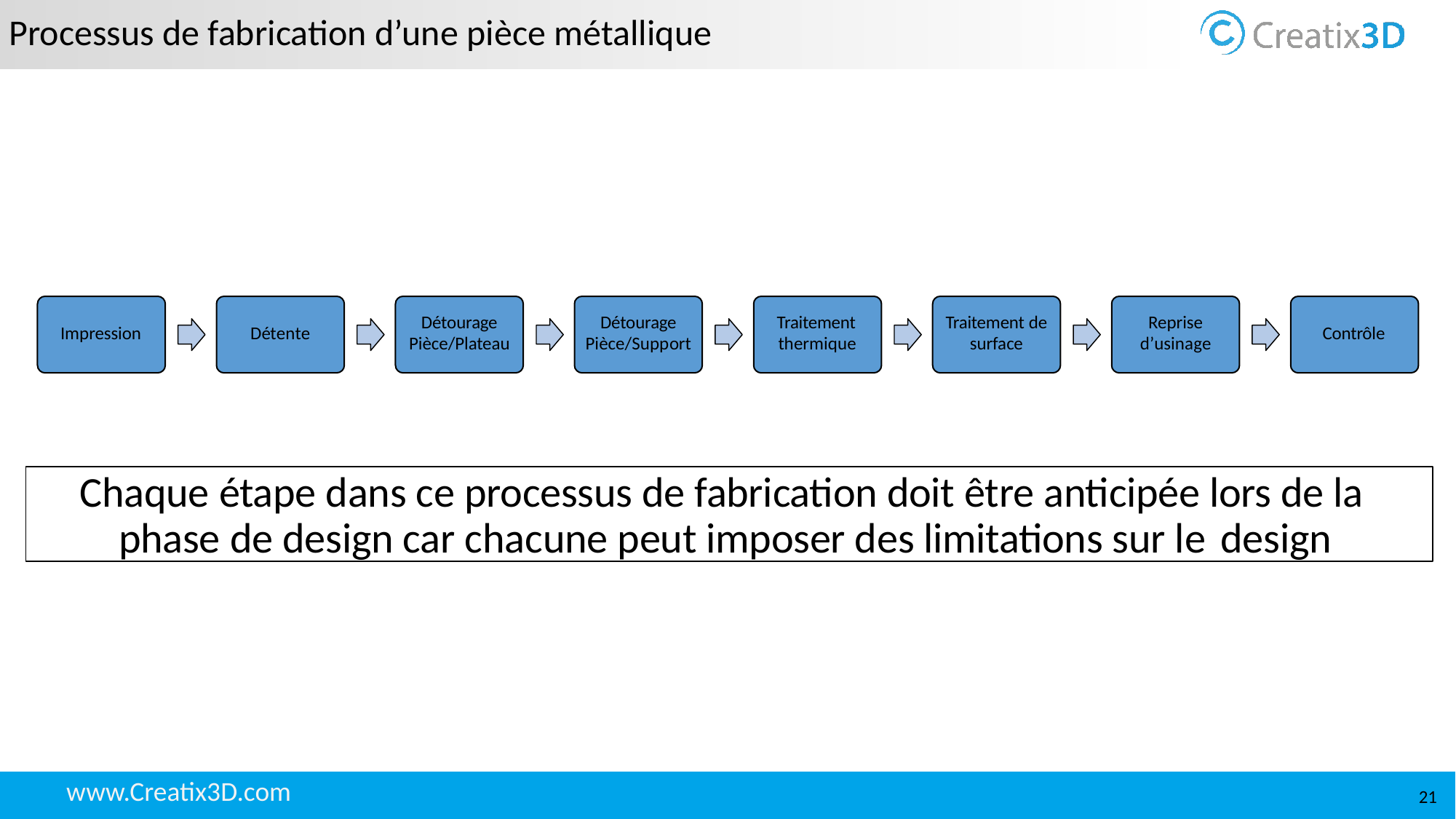

# Processus de fabrication d’une pièce métallique

Détourage
Pièce/Plateau
Détourage
Pièce/Support
Traitement
thermique
Traitement de
surface
Reprise
d’usinage

Impression
Détente
Contrôle
Chaque étape dans ce processus de fabrication doit être anticipée lors de la  phase de design car chacune peut imposer des limitations sur le design
21